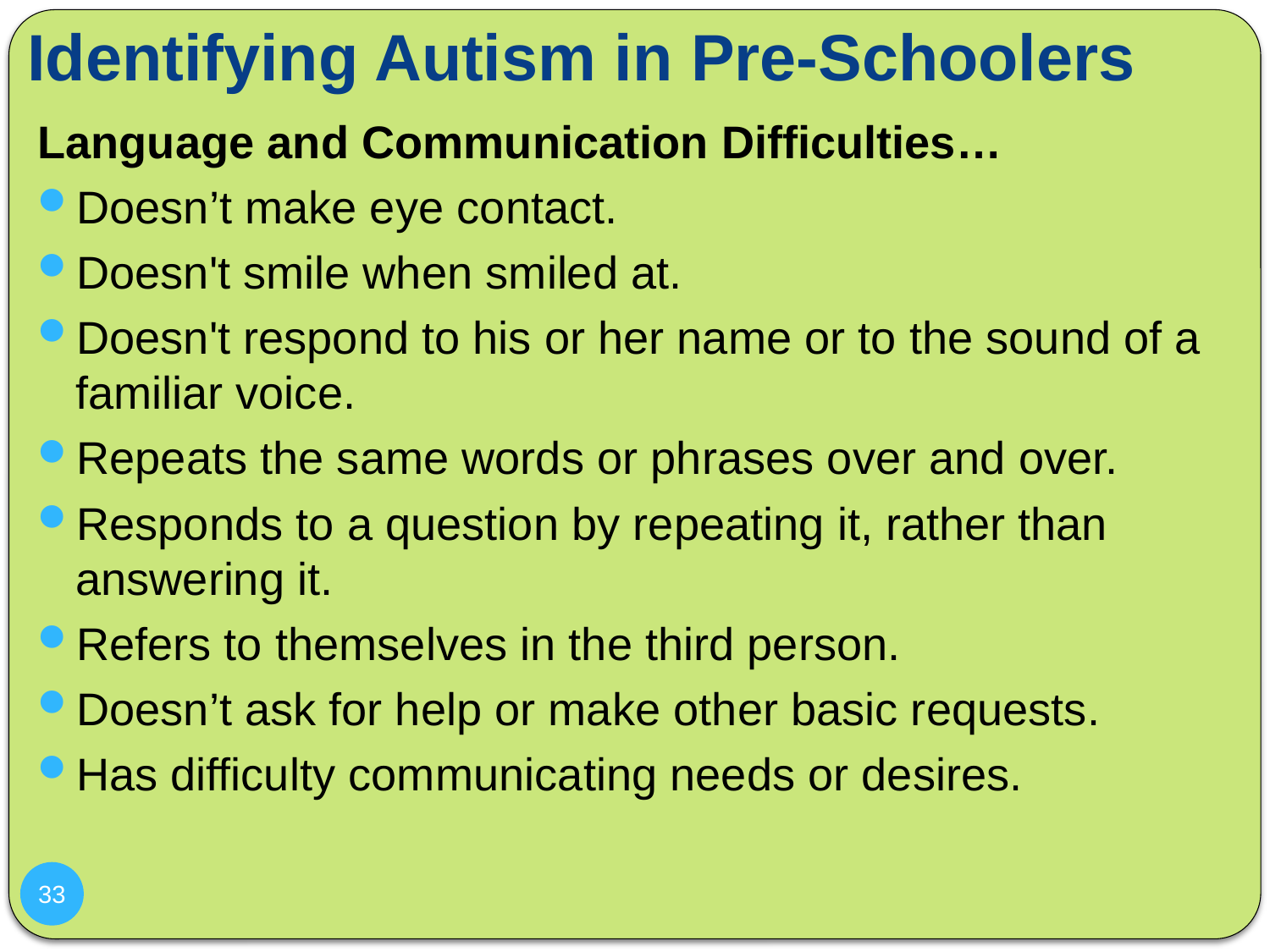

# Identifying Autism in Pre-Schoolers
Language and Communication Difficulties…
Doesn’t make eye contact.
Doesn't smile when smiled at.
Doesn't respond to his or her name or to the sound of a familiar voice.
Repeats the same words or phrases over and over.
Responds to a question by repeating it, rather than answering it.
Refers to themselves in the third person.
Doesn’t ask for help or make other basic requests.
Has difficulty communicating needs or desires.

33